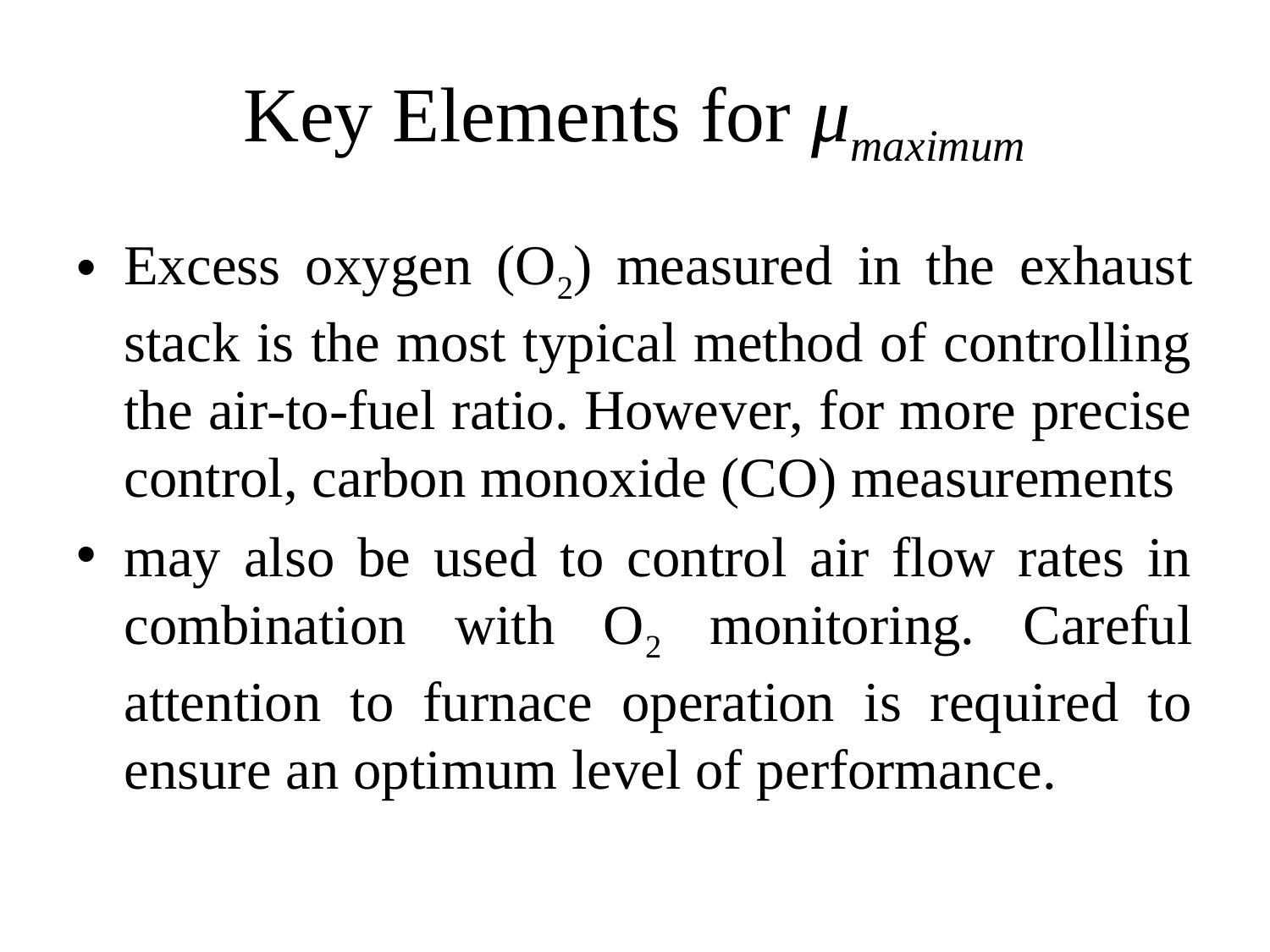

# Key Elements for μmaximum
Excess oxygen (O2) measured in the exhaust stack is the most typical method of controlling the air-to-fuel ratio. However, for more precise control, carbon monoxide (CO) measurements
may also be used to control air flow rates in combination with O2 monitoring. Careful attention to furnace operation is required to ensure an optimum level of performance.